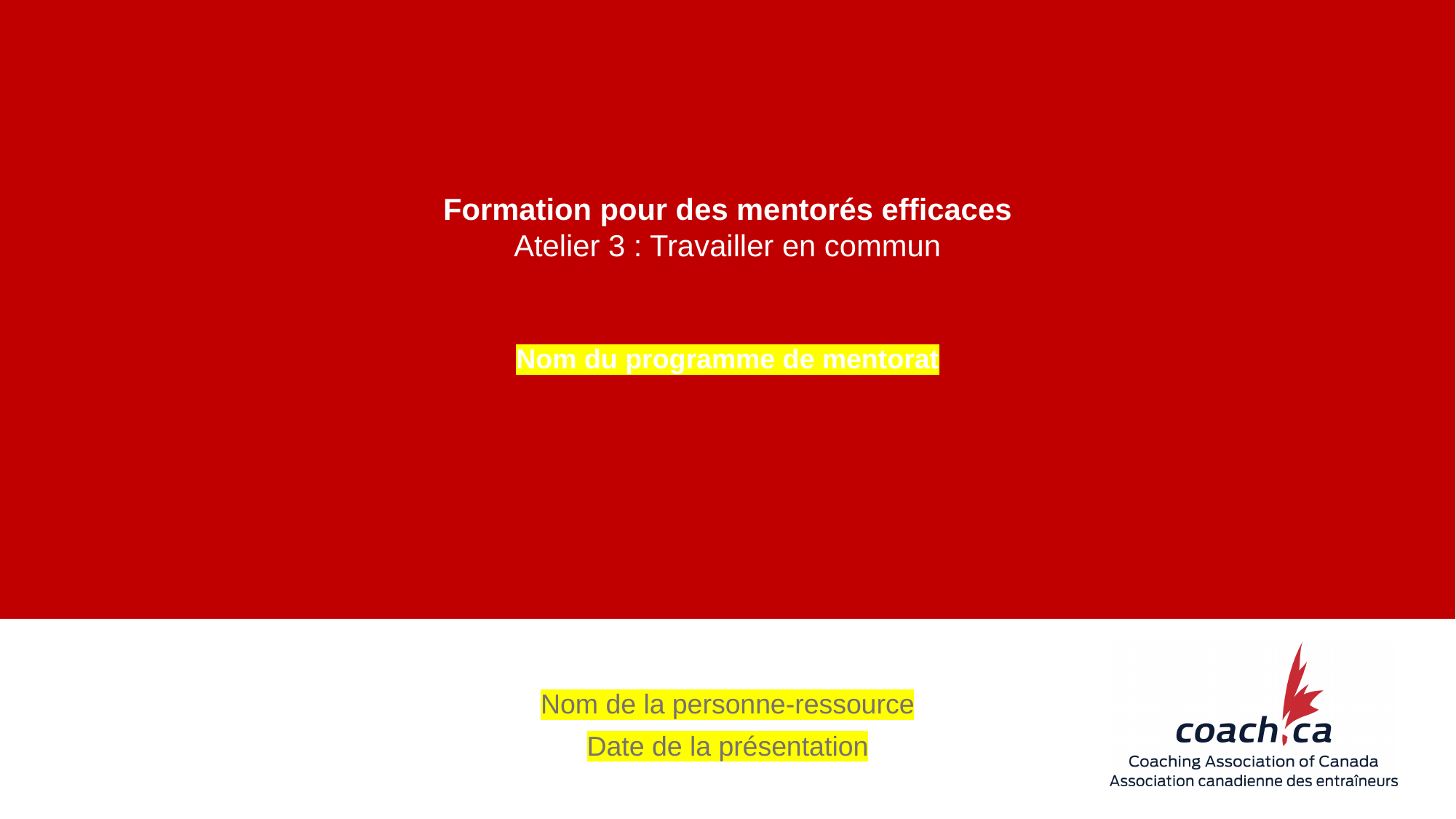

Formation pour des mentorés efficaces
Atelier 3 : Travailler en commun
Nom du programme de mentorat
Nom de la personne-ressource
Date de la présentation